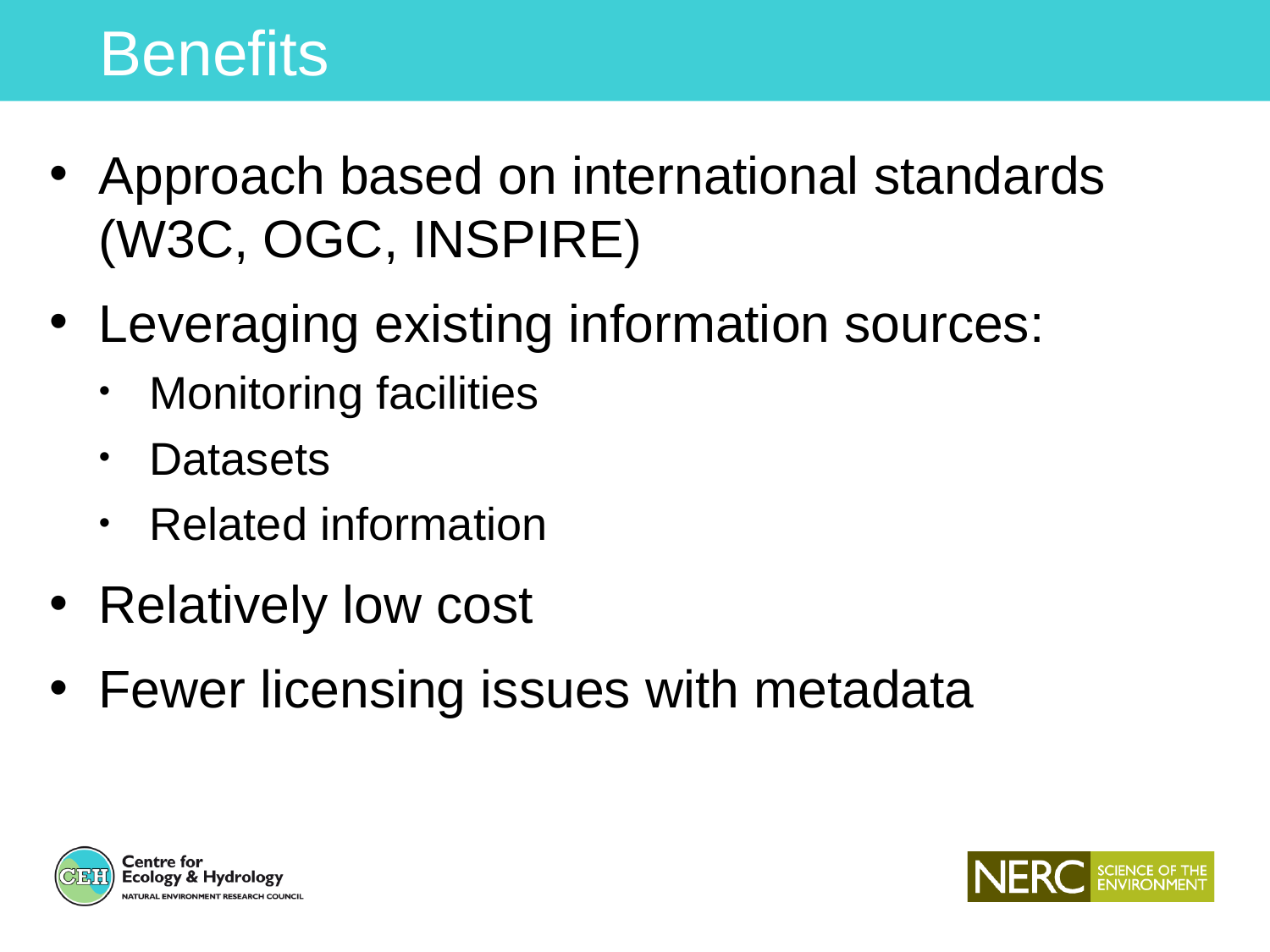

Benefits
Approach based on international standards (W3C, OGC, INSPIRE)
Leveraging existing information sources:
Monitoring facilities
Datasets
Related information
Relatively low cost
Fewer licensing issues with metadata